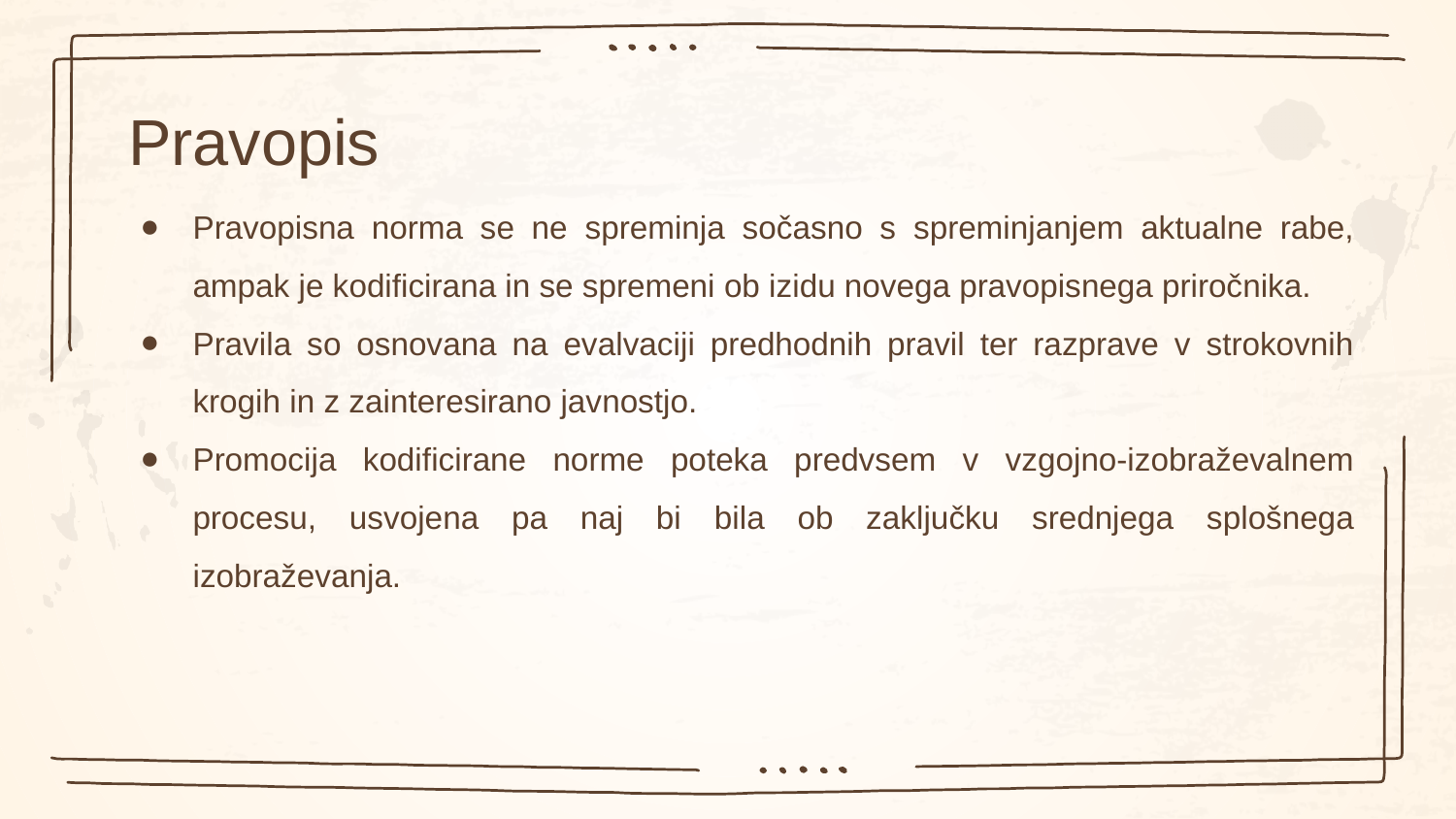

# Pravopis

Pravopisna norma se ne spreminja sočasno s spreminjanjem aktualne rabe, ampak je kodificirana in se spremeni ob izidu novega pravopisnega priročnika.
Pravila so osnovana na evalvaciji predhodnih pravil ter razprave v strokovnih krogih in z zainteresirano javnostjo.
Promocija kodificirane norme poteka predvsem v vzgojno-izobraževalnem procesu, usvojena pa naj bi bila ob zaključku srednjega splošnega izobraževanja.